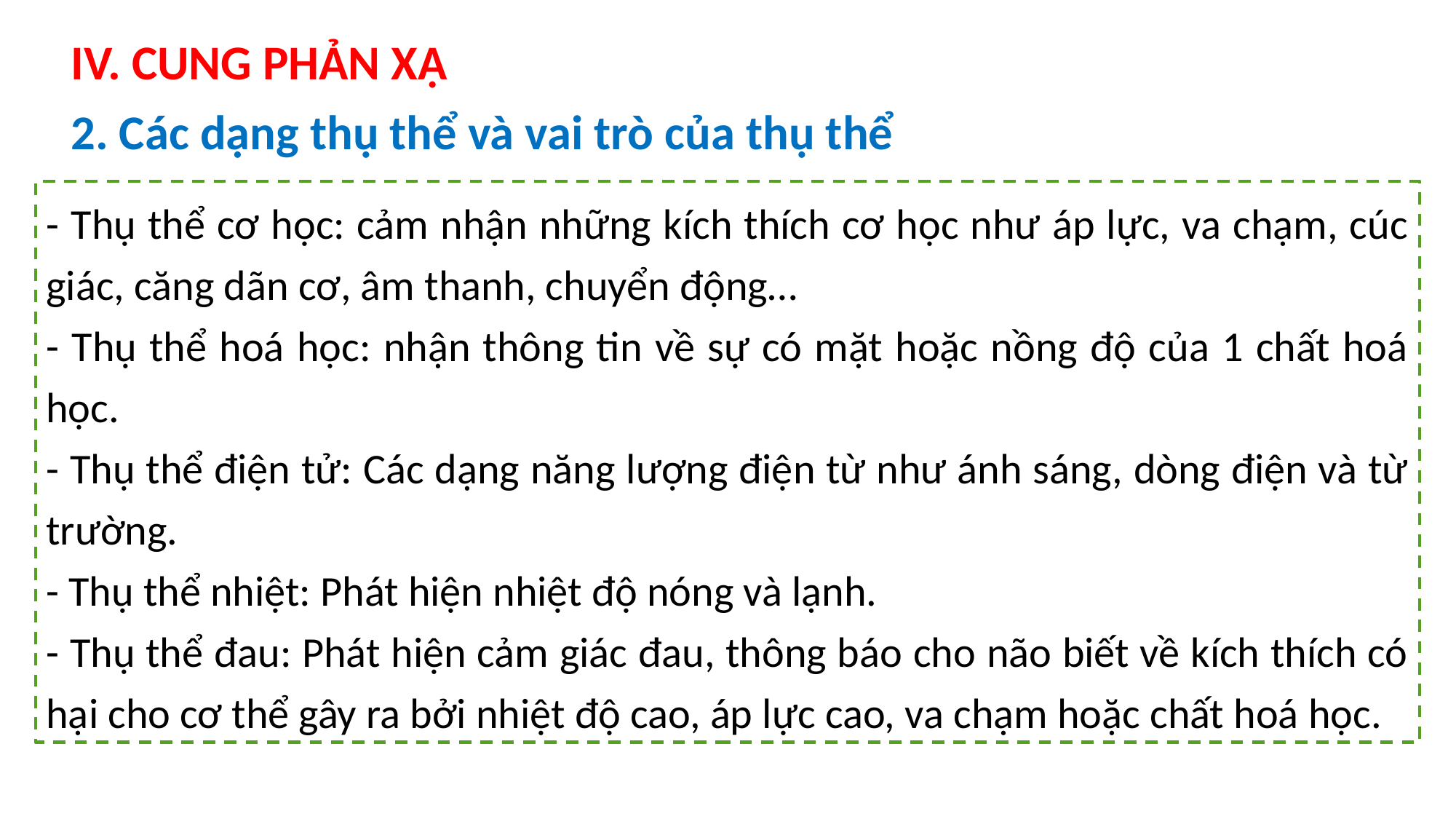

IV. CUNG PHẢN XẠ
2. Các dạng thụ thể và vai trò của thụ thể
- Thụ thể cơ học: cảm nhận những kích thích cơ học như áp lực, va chạm, cúc giác, căng dãn cơ, âm thanh, chuyển động…
- Thụ thể hoá học: nhận thông tin về sự có mặt hoặc nồng độ của 1 chất hoá học.
- Thụ thể điện tử: Các dạng năng lượng điện từ như ánh sáng, dòng điện và từ trường.
- Thụ thể nhiệt: Phát hiện nhiệt độ nóng và lạnh.
- Thụ thể đau: Phát hiện cảm giác đau, thông báo cho não biết về kích thích có hại cho cơ thể gây ra bởi nhiệt độ cao, áp lực cao, va chạm hoặc chất hoá học.
35